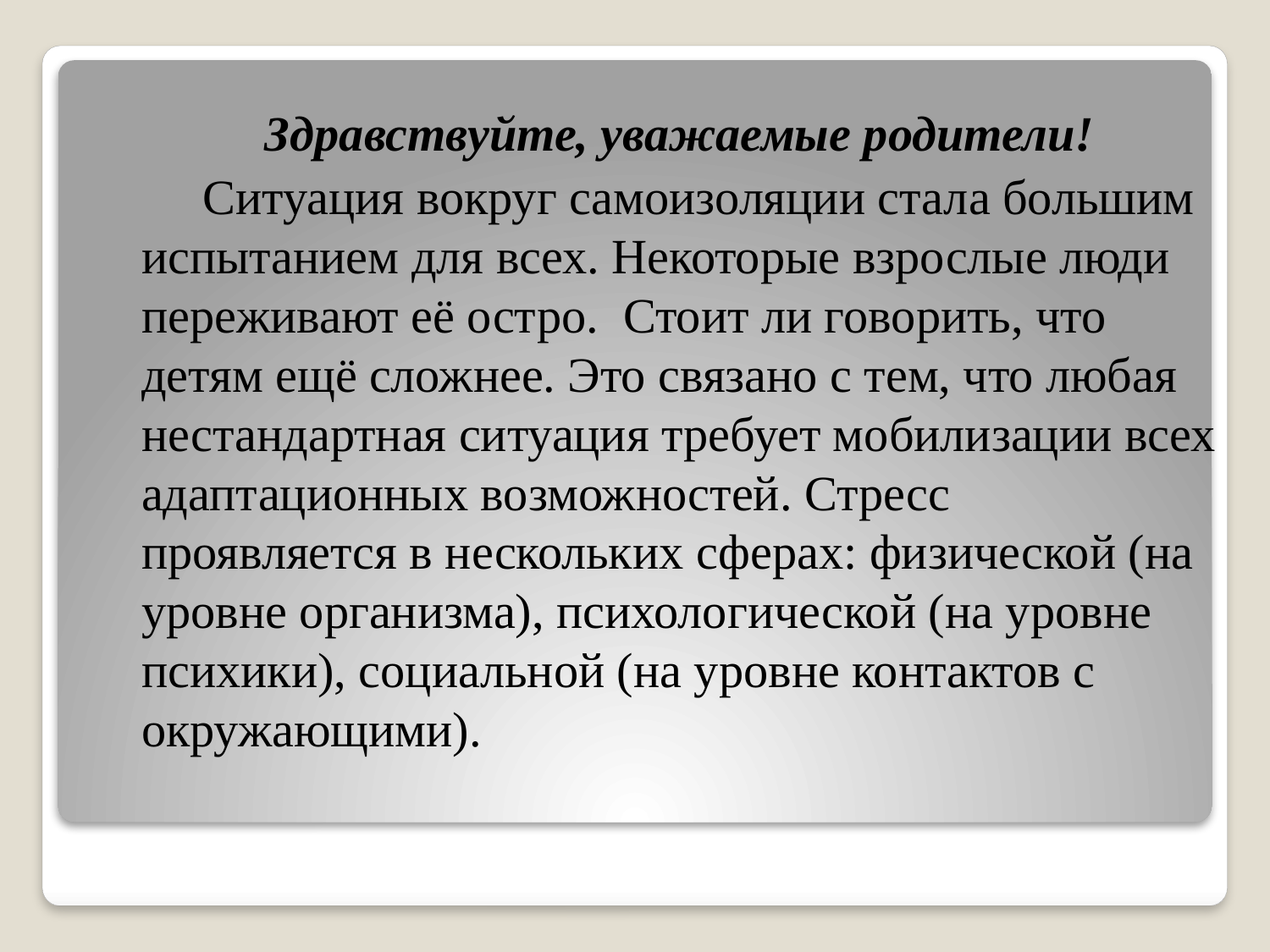

Здравствуйте, уважаемые родители!
        Ситуация вокруг самоизоляции стала большим испытанием для всех. Некоторые взрослые люди переживают её остро.  Стоит ли говорить, что детям ещё сложнее. Это связано с тем, что любая нестандартная ситуация требует мобилизации всех адаптационных возможностей. Стресс проявляется в нескольких сферах: физической (на уровне организма), психологической (на уровне психики), социальной (на уровне контактов с окружающими).